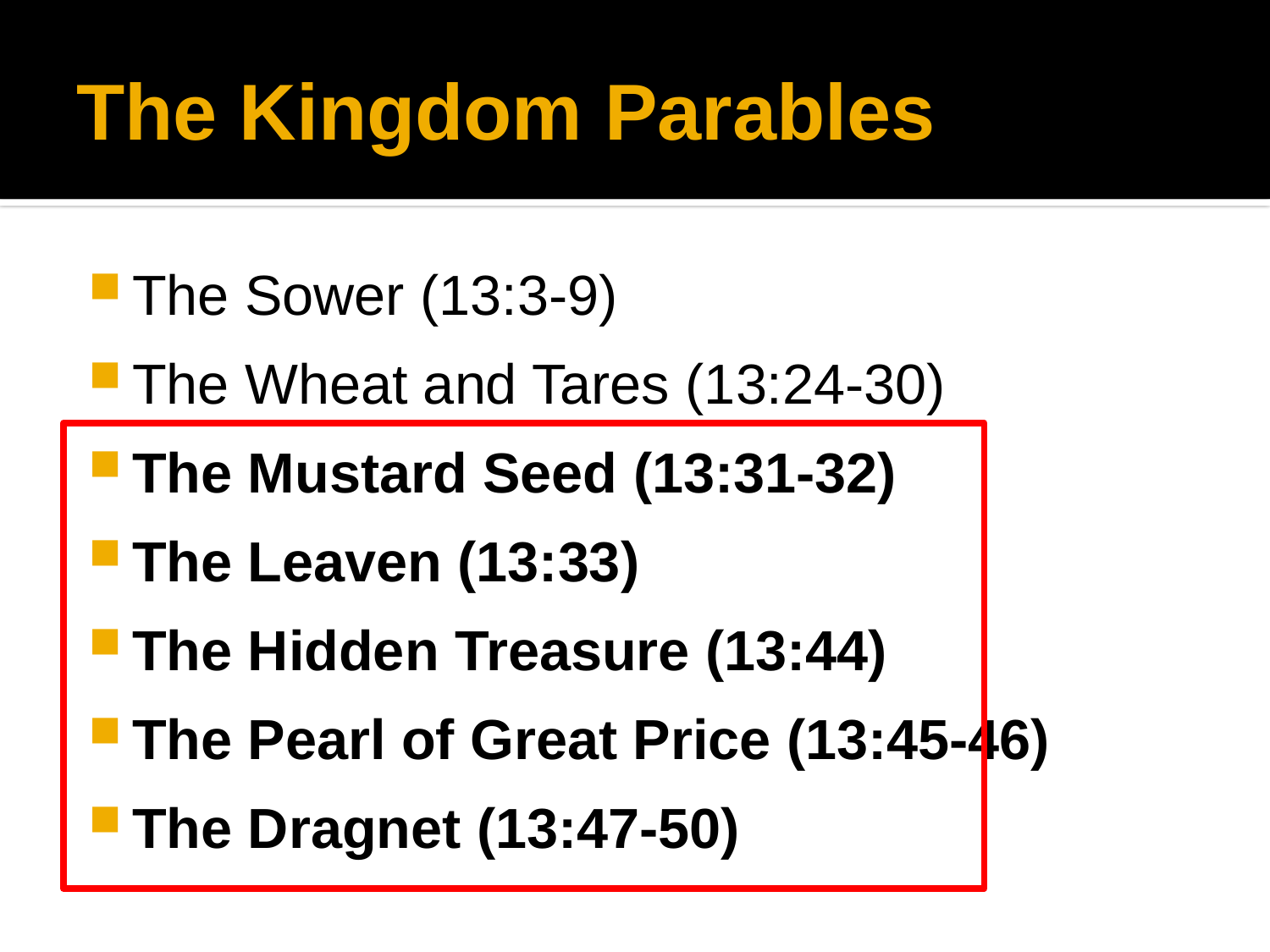

# The Kingdom Parables
The Sower (13:3-9)
The Wheat and Tares (13:24-30)
The Mustard Seed (13:31-32)
The Leaven (13:33)
The Hidden Treasure (13:44)
The Pearl of Great Price (13:45-46)
The Dragnet (13:47-50)